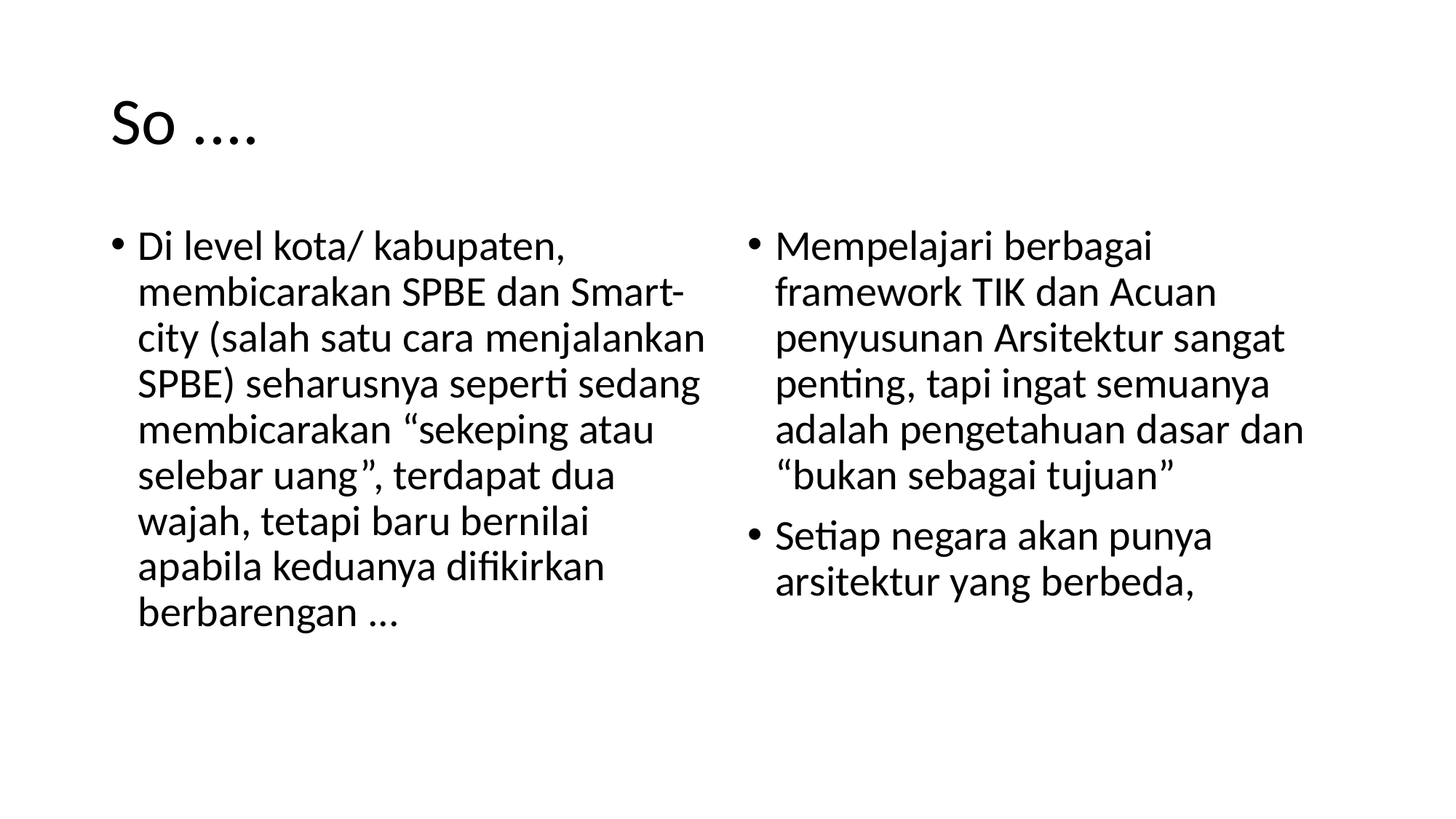

# So ....
Di level kota/ kabupaten, membicarakan SPBE dan Smart-city (salah satu cara menjalankan SPBE) seharusnya seperti sedang membicarakan “sekeping atau selebar uang”, terdapat dua wajah, tetapi baru bernilai apabila keduanya difikirkan berbarengan ...
Mempelajari berbagai framework TIK dan Acuan penyusunan Arsitektur sangat penting, tapi ingat semuanya adalah pengetahuan dasar dan “bukan sebagai tujuan”
Setiap negara akan punya arsitektur yang berbeda,